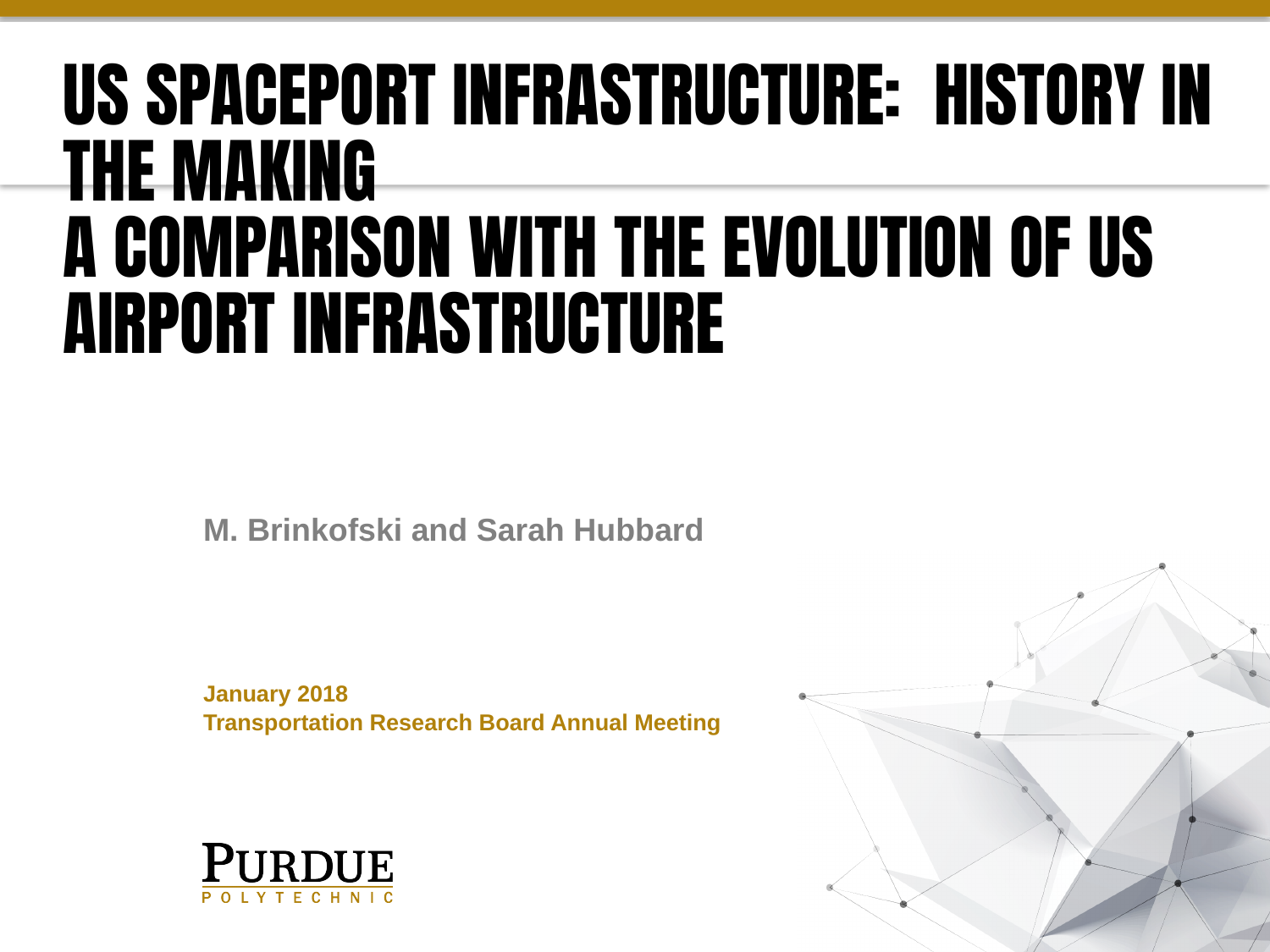

# US SPACEPORT INFRASTRUCTURE:  HISTORY IN THE MAKING A COMPARISON WITH THE EVOLUTION OF US AIRPORT INFRASTRUCTURE
M. Brinkofski and Sarah Hubbard

January 2018
Transportation Research Board Annual Meeting